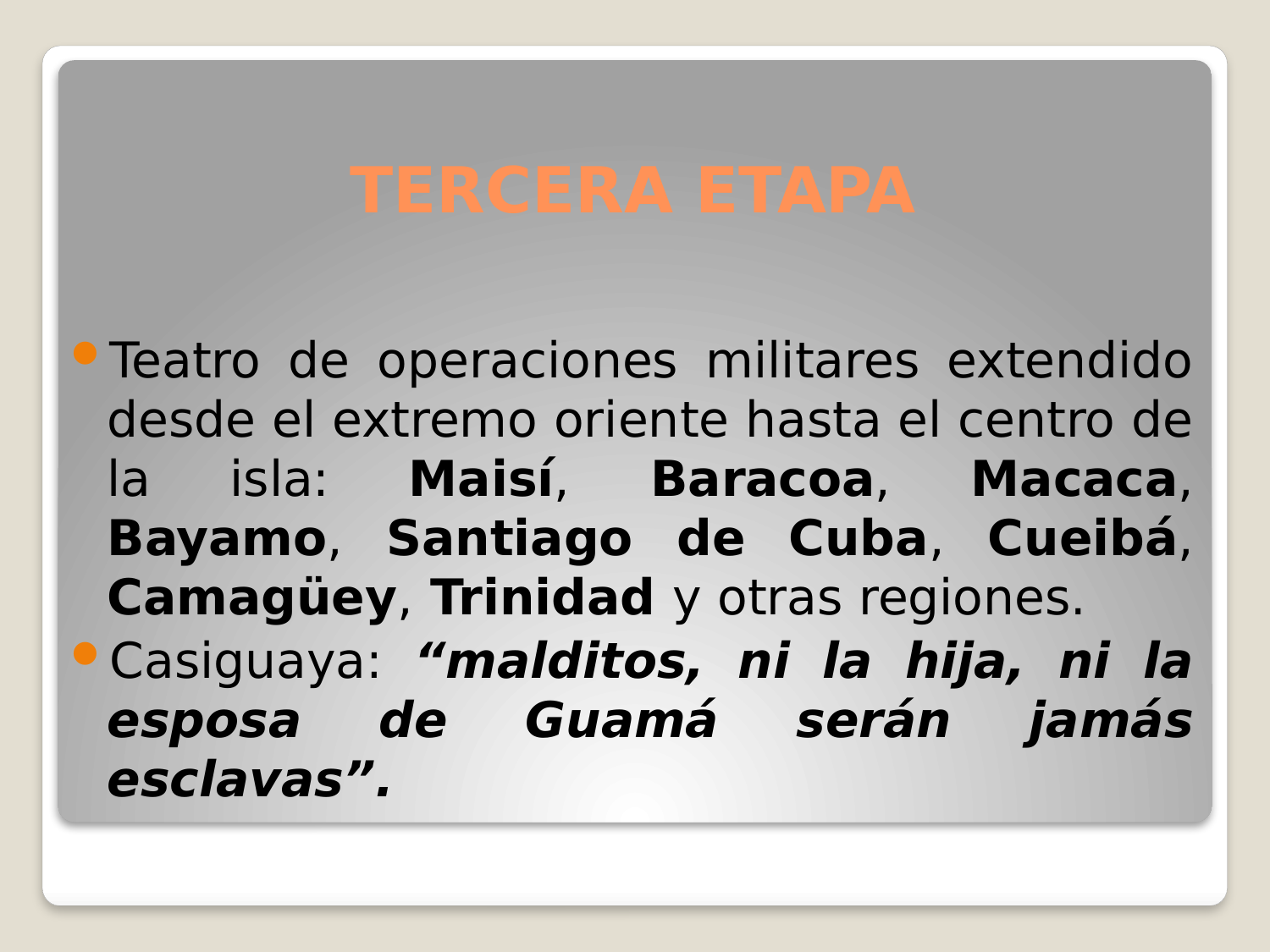

# TERCERA ETAPA
Teatro de operaciones militares extendido desde el extremo oriente hasta el centro de la isla: Maisí, Baracoa, Macaca, Bayamo, Santiago de Cuba, Cueibá, Camagüey, Trinidad y otras regiones.
Casiguaya: “malditos, ni la hija, ni la esposa de Guamá serán jamás esclavas”.